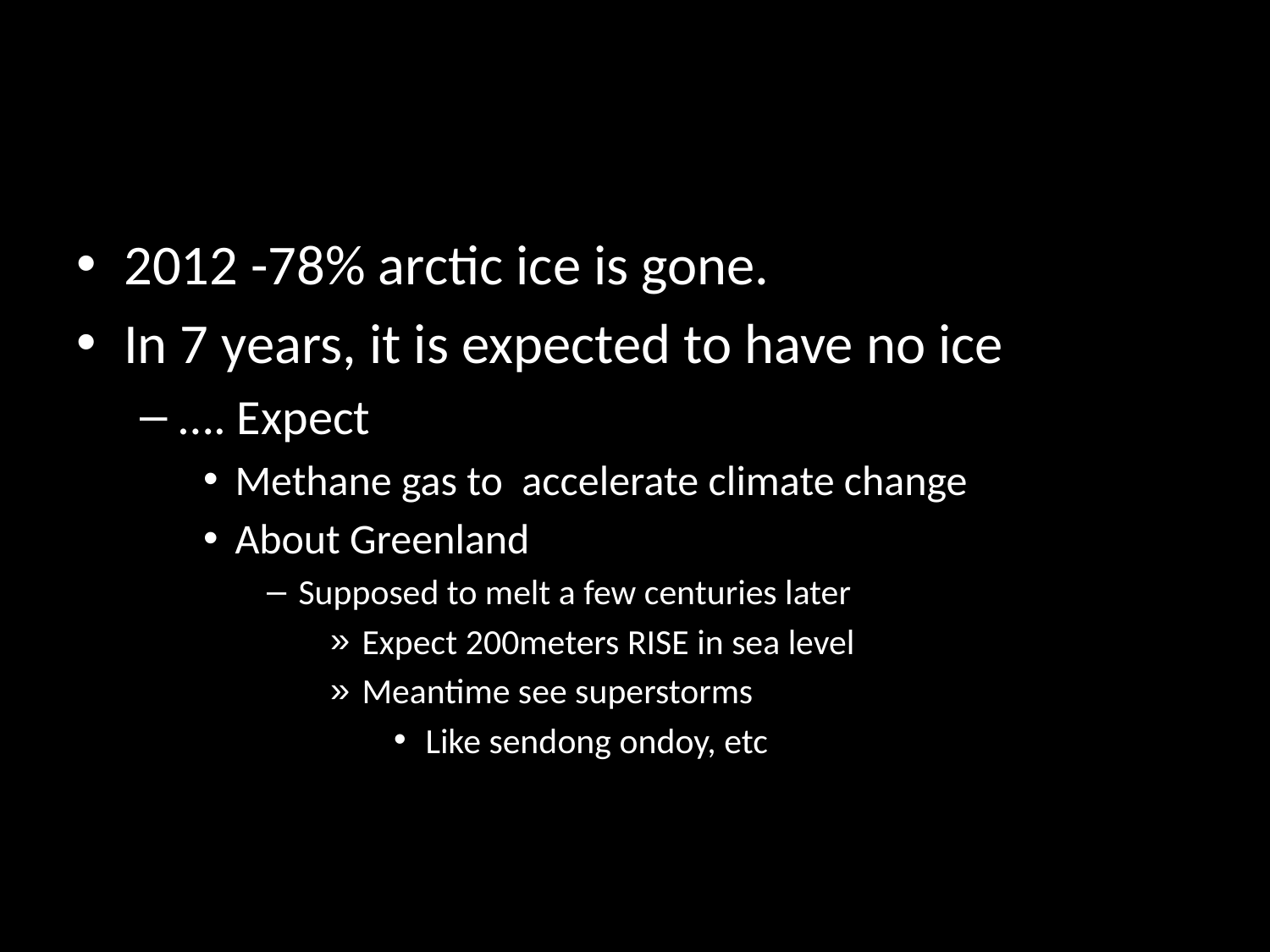

#
2012 -78% arctic ice is gone.
In 7 years, it is expected to have no ice
…. Expect
Methane gas to  accelerate climate change
About Greenland
Supposed to melt a few centuries later
Expect 200meters RISE in sea level
Meantime see superstorms
Like sendong ondoy, etc